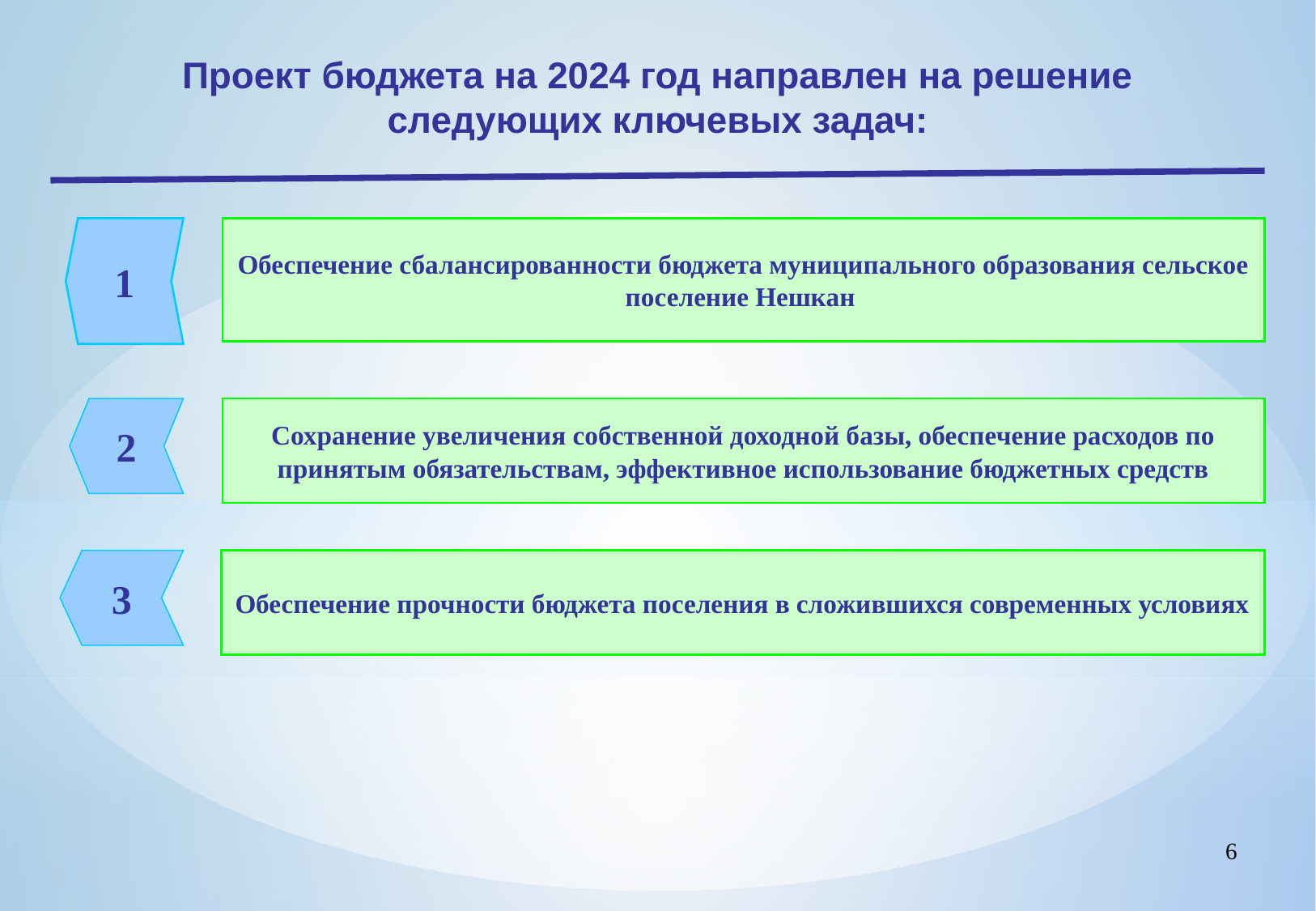

Проект бюджета на 2024 год направлен на решение следующих ключевых задач:

1
Обеспечение сбалансированности бюджета муниципального образования сельское поселение Нешкан
2
Сохранение увеличения собственной доходной базы, обеспечение расходов по принятым обязательствам, эффективное использование бюджетных средств
3
Обеспечение прочности бюджета поселения в сложившихся современных условиях
6